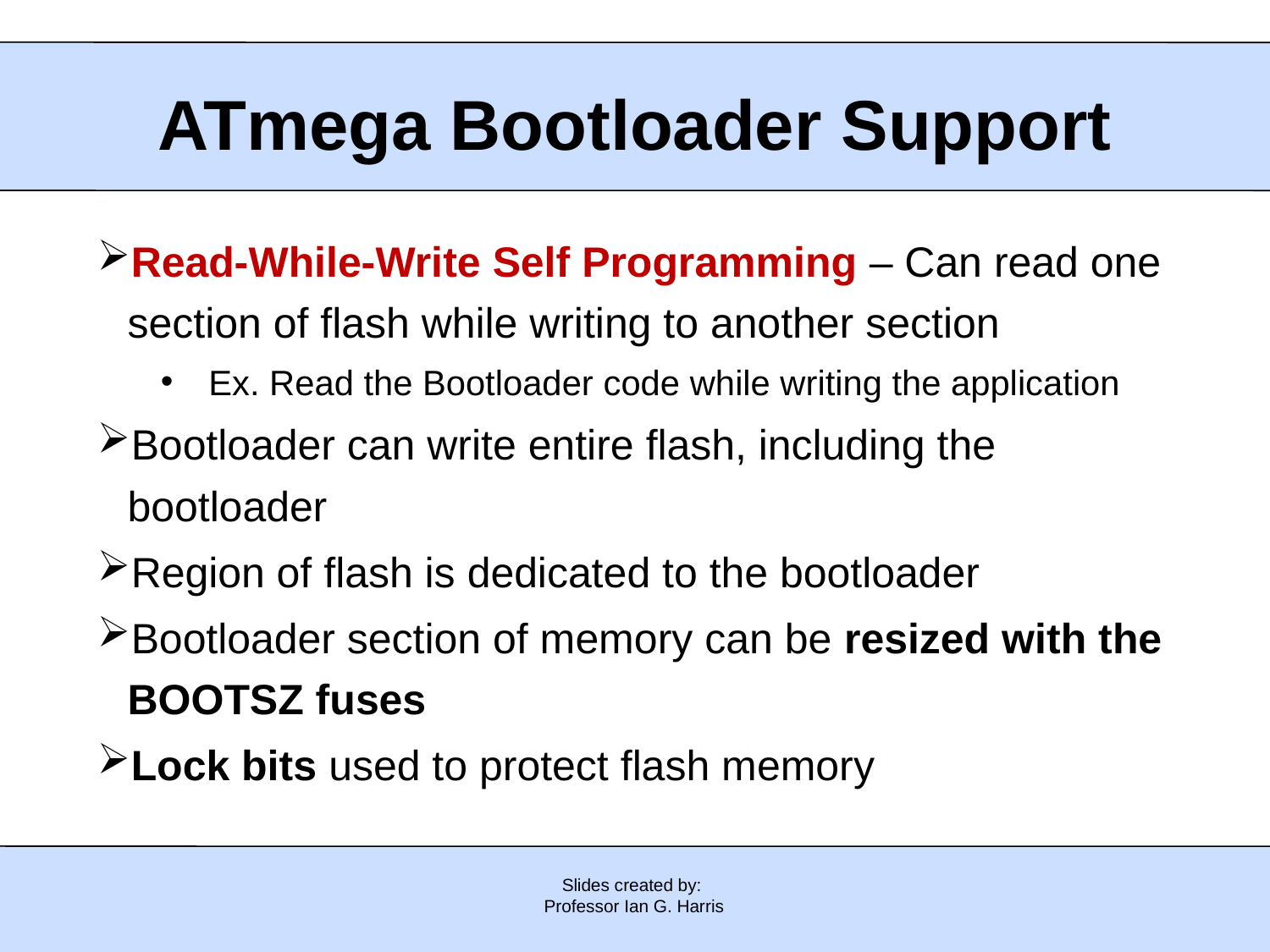

# ATmega Bootloader Support
Read-While-Write Self Programming – Can read one section of flash while writing to another section
Ex. Read the Bootloader code while writing the application
Bootloader can write entire flash, including the bootloader
Region of flash is dedicated to the bootloader
Bootloader section of memory can be resized with the BOOTSZ fuses
Lock bits used to protect flash memory
Slides created by:
Professor Ian G. Harris